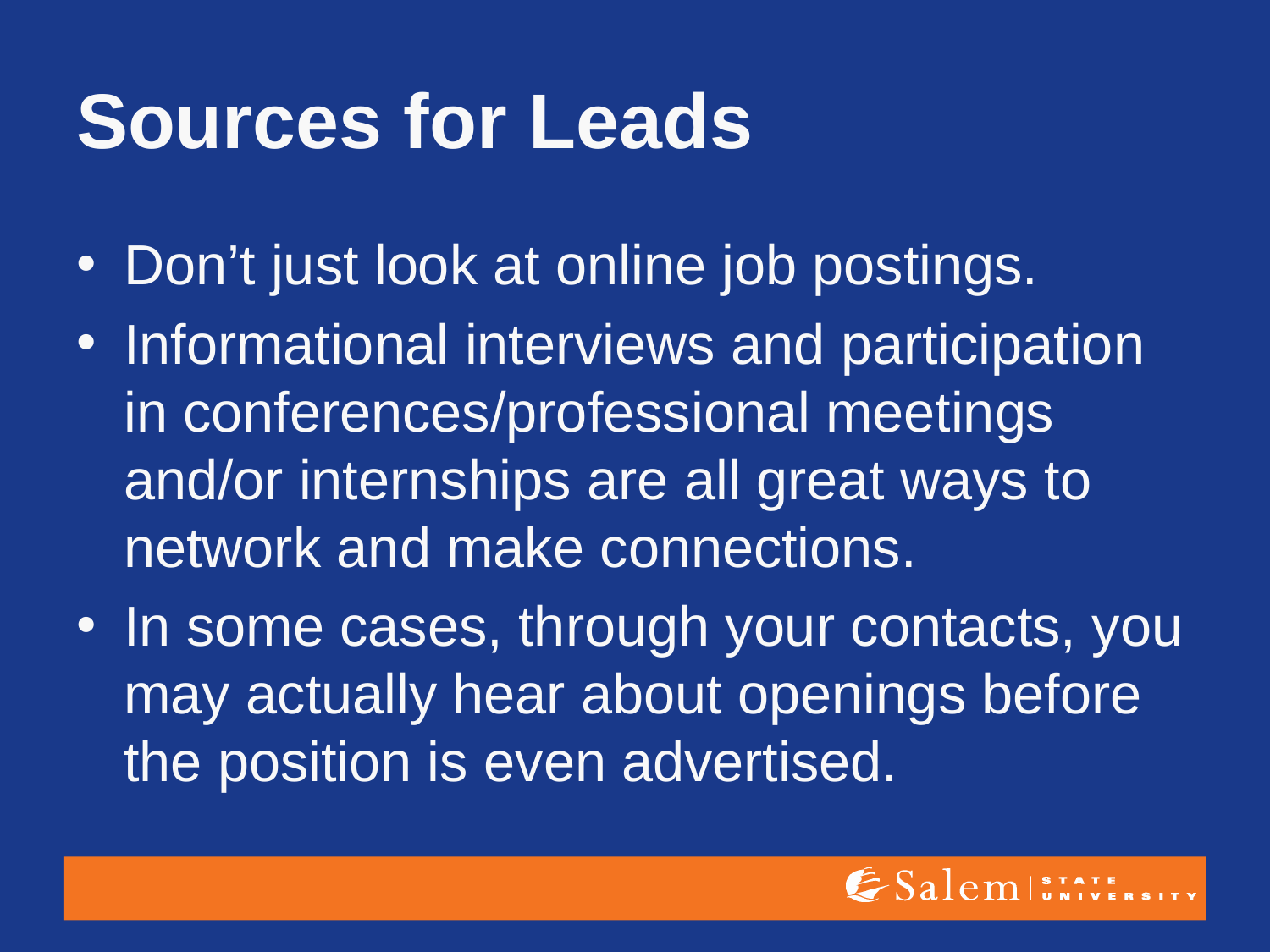

# Sources for Leads
Don’t just look at online job postings.
Informational interviews and participation in conferences/professional meetings and/or internships are all great ways to network and make connections.
In some cases, through your contacts, you may actually hear about openings before the position is even advertised.